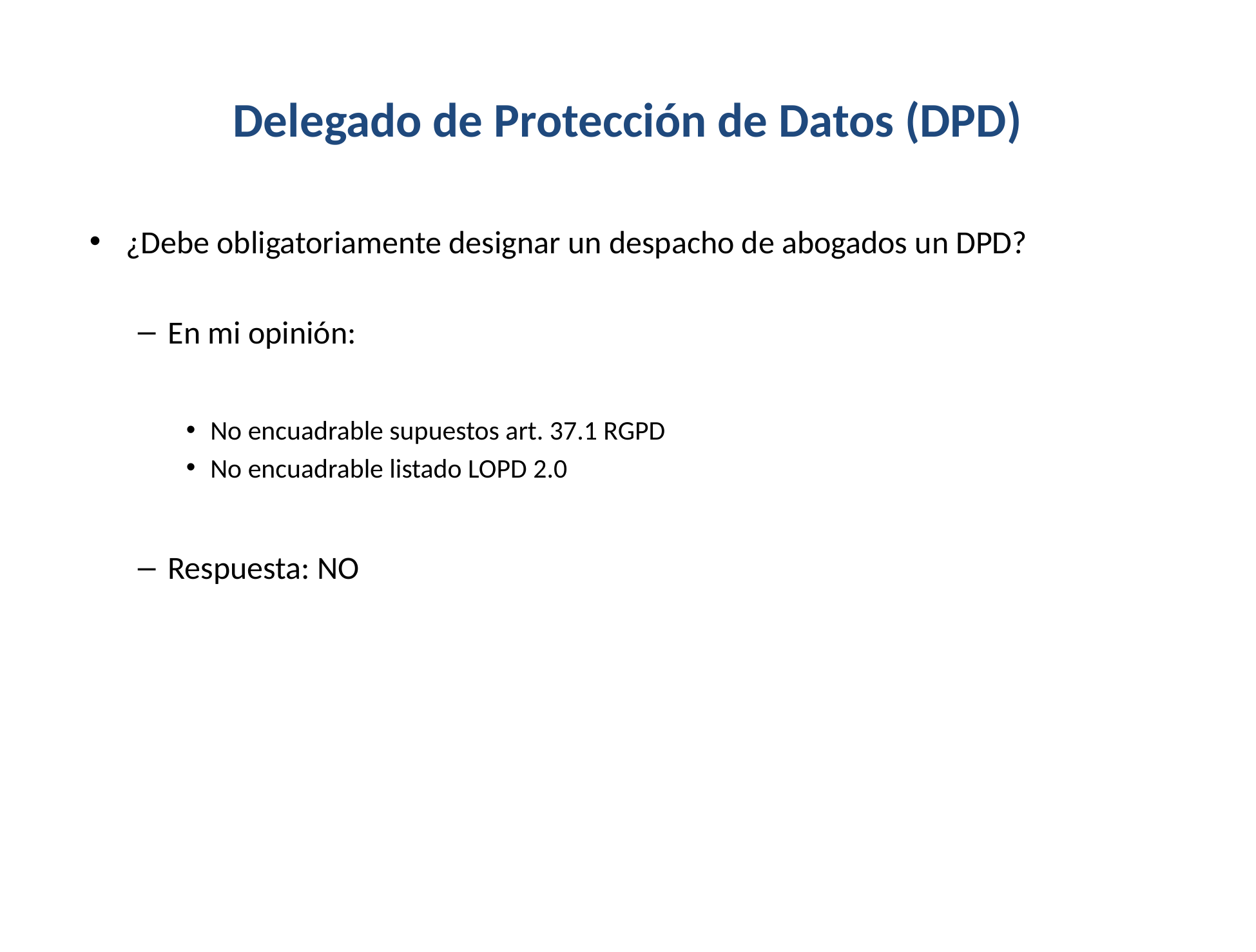

# Delegado de Protección de Datos (DPD)

¿Debe obligatoriamente designar un despacho de abogados un DPD?

En mi opinión:

No encuadrable supuestos art. 37.1 RGPD
No encuadrable listado LOPD 2.0

Respuesta: NO